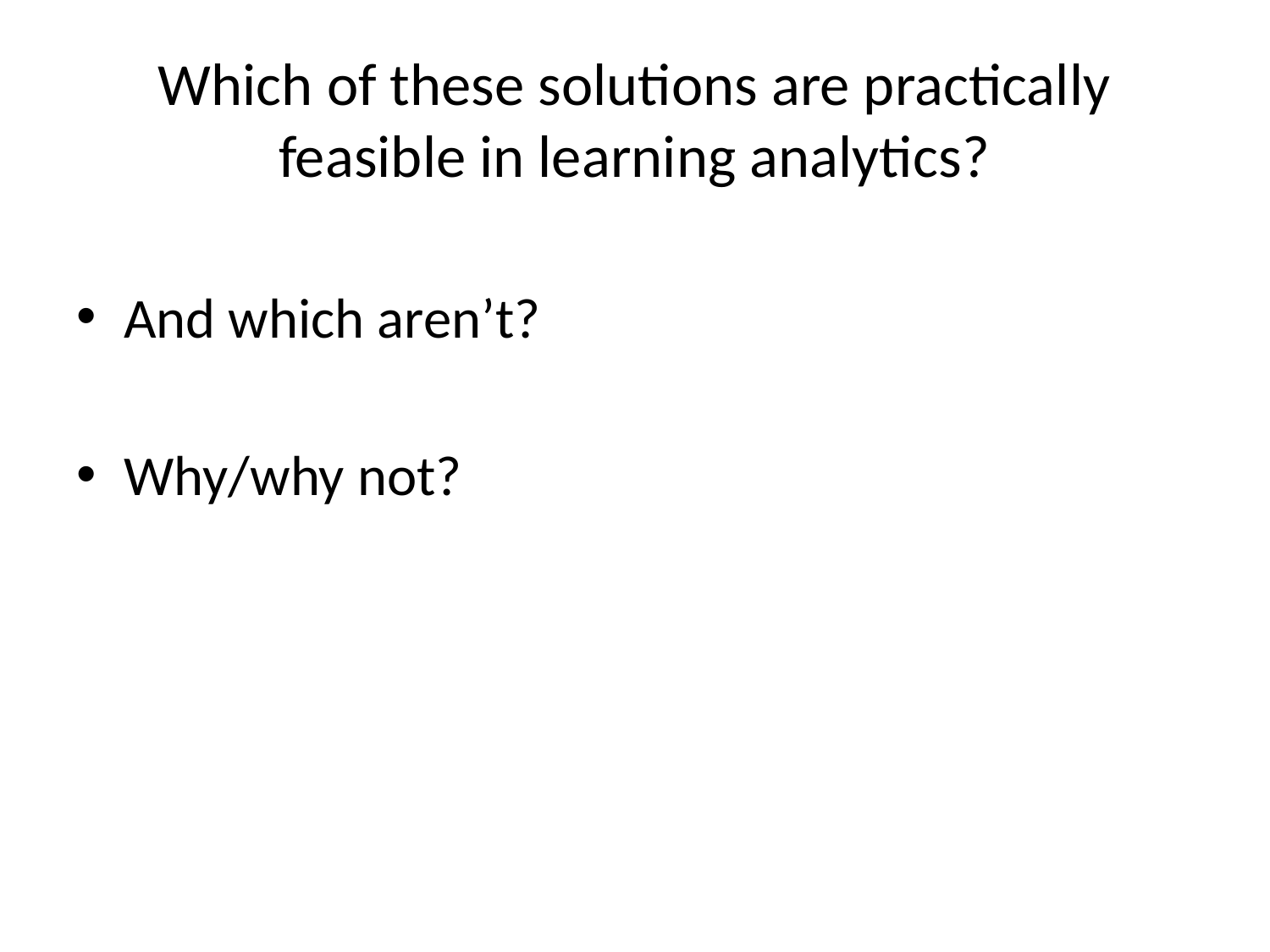

# Which of these solutions are practically feasible in learning analytics?
And which aren’t?

Why/why not?